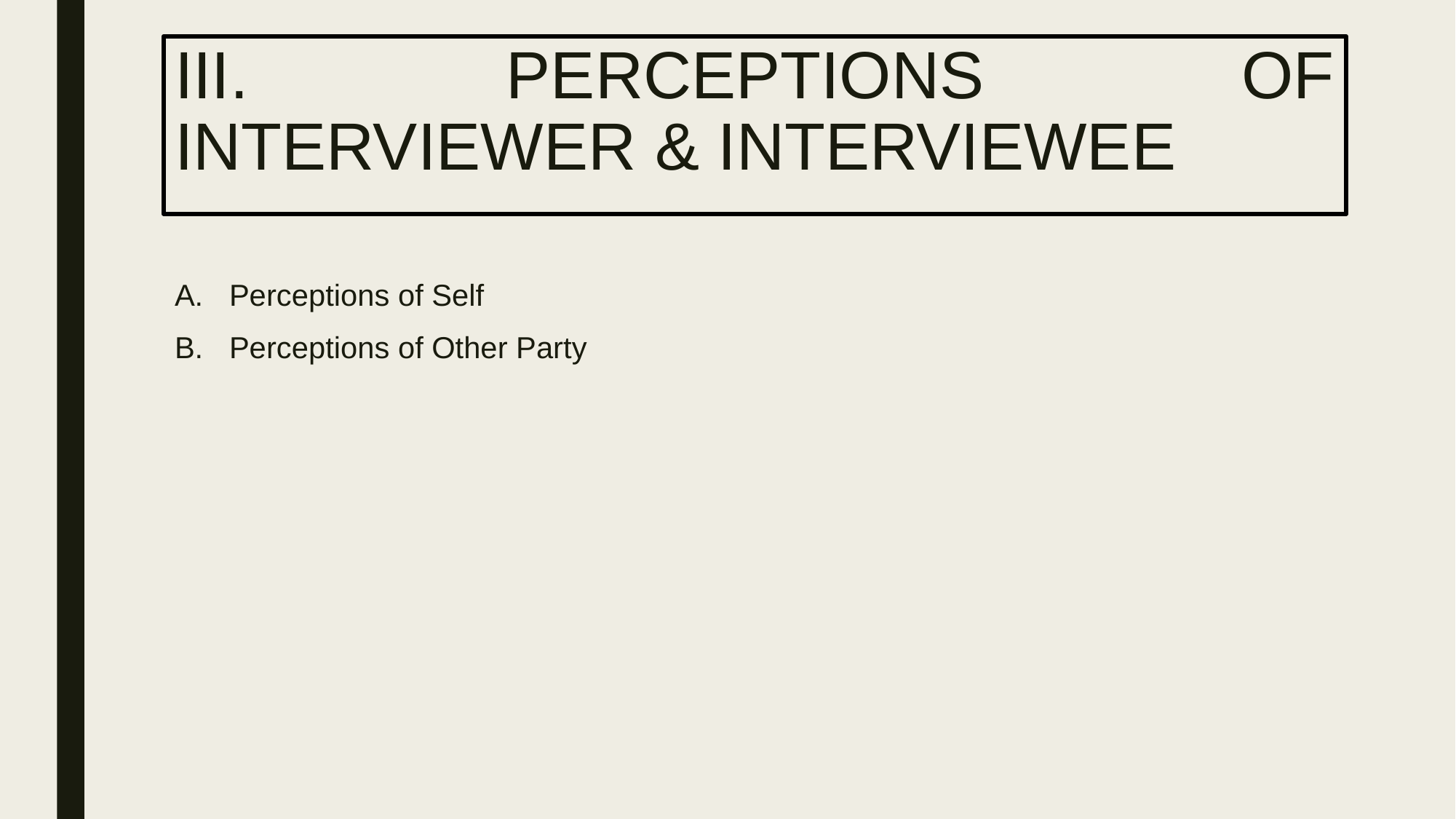

# III. PERCEPTIONS OF INTERVIEWER & INTERVIEWEE
Perceptions of Self
Perceptions of Other Party